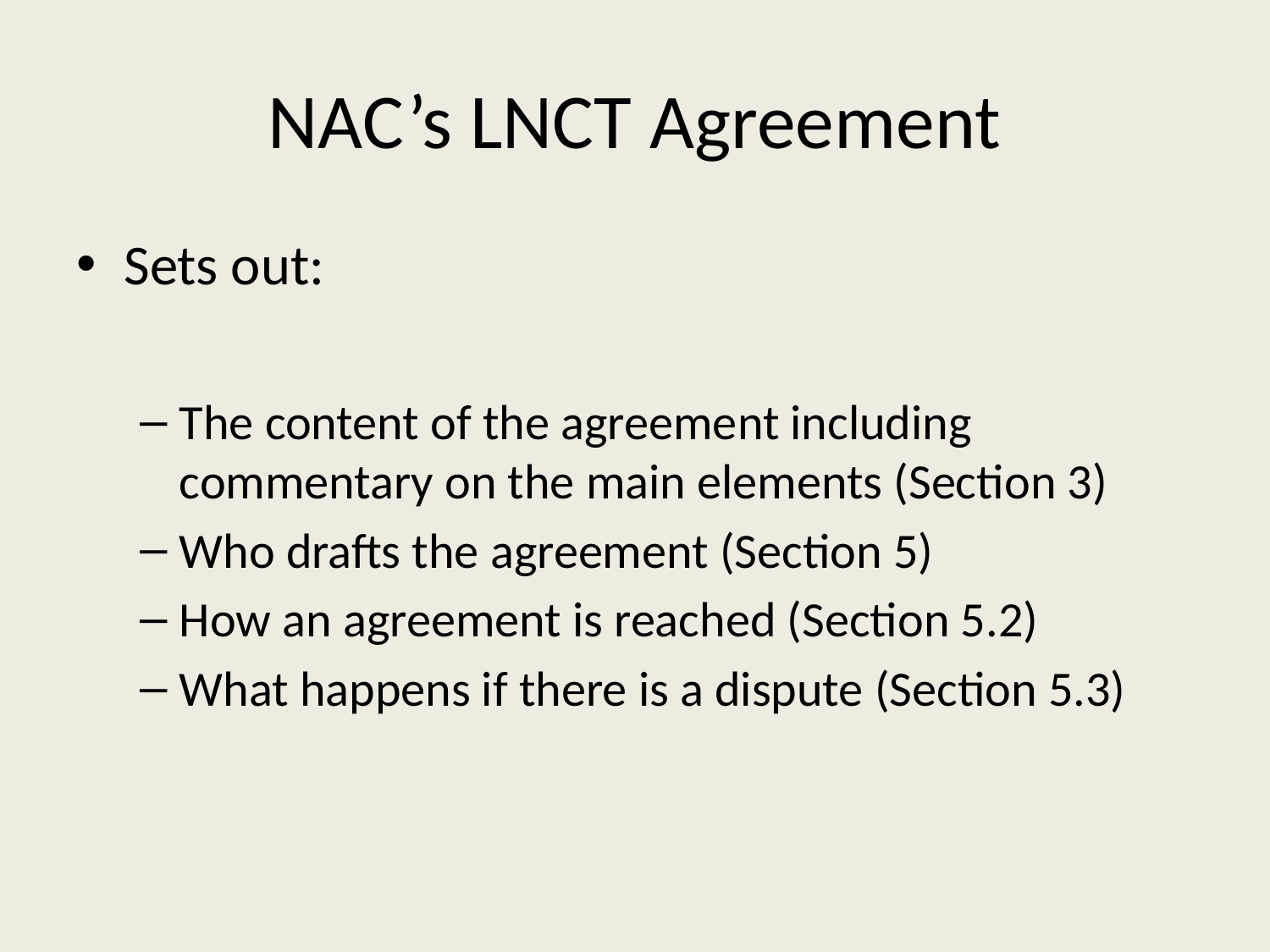

# NAC’s LNCT Agreement
Sets out:

The content of the agreement including commentary on the main elements (Section 3)
Who drafts the agreement (Section 5)
How an agreement is reached (Section 5.2)
What happens if there is a dispute (Section 5.3)